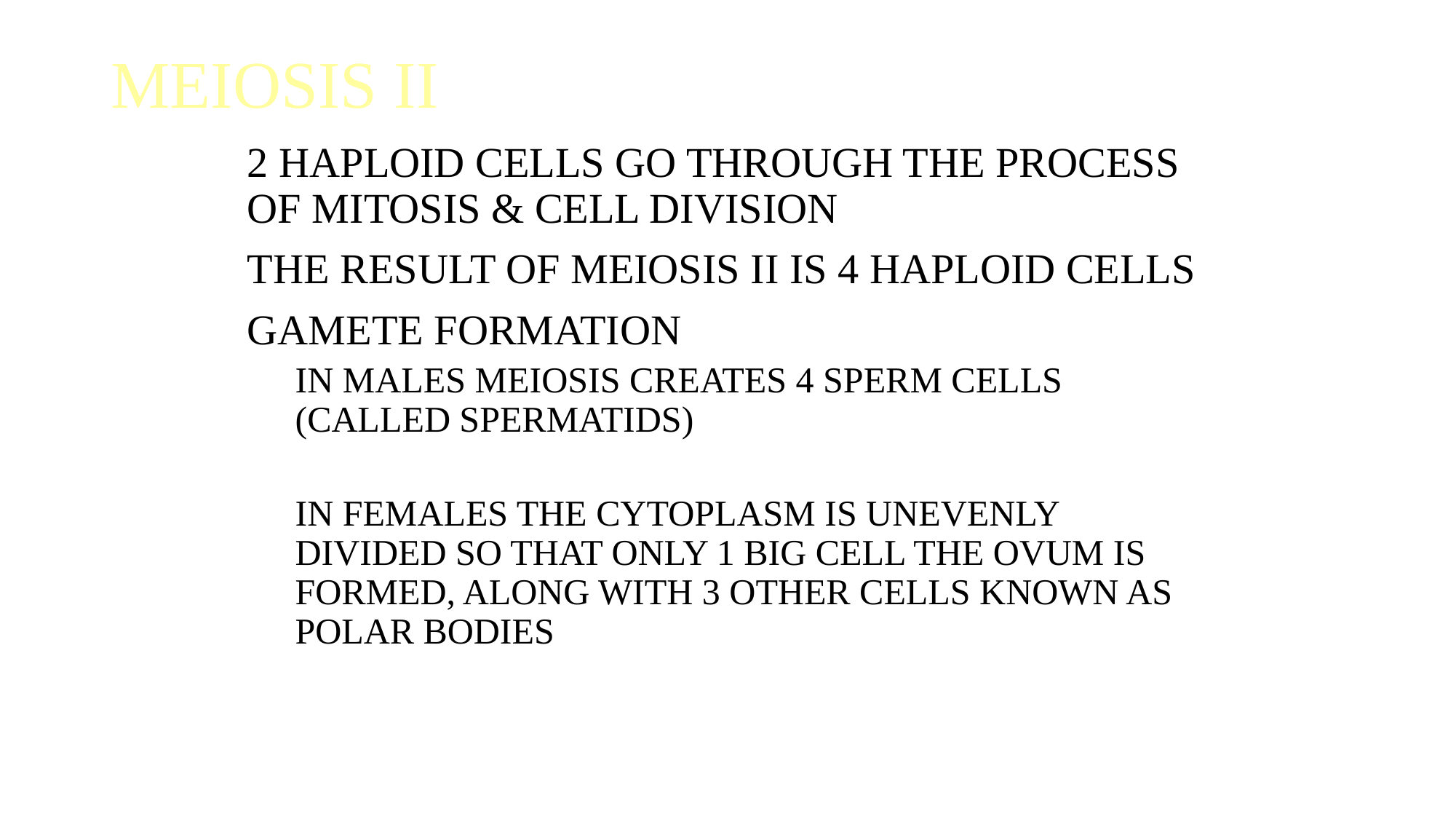

# MEIOSIS II

2 HAPLOID CELLS GO THROUGH THE PROCESS OF MITOSIS & CELL DIVISION
THE RESULT OF MEIOSIS II IS 4 HAPLOID CELLS
GAMETE FORMATION
IN MALES MEIOSIS CREATES 4 SPERM CELLS (CALLED SPERMATIDS)

IN FEMALES THE CYTOPLASM IS UNEVENLY DIVIDED SO THAT ONLY 1 BIG CELL THE OVUM IS FORMED, ALONG WITH 3 OTHER CELLS KNOWN AS POLAR BODIES